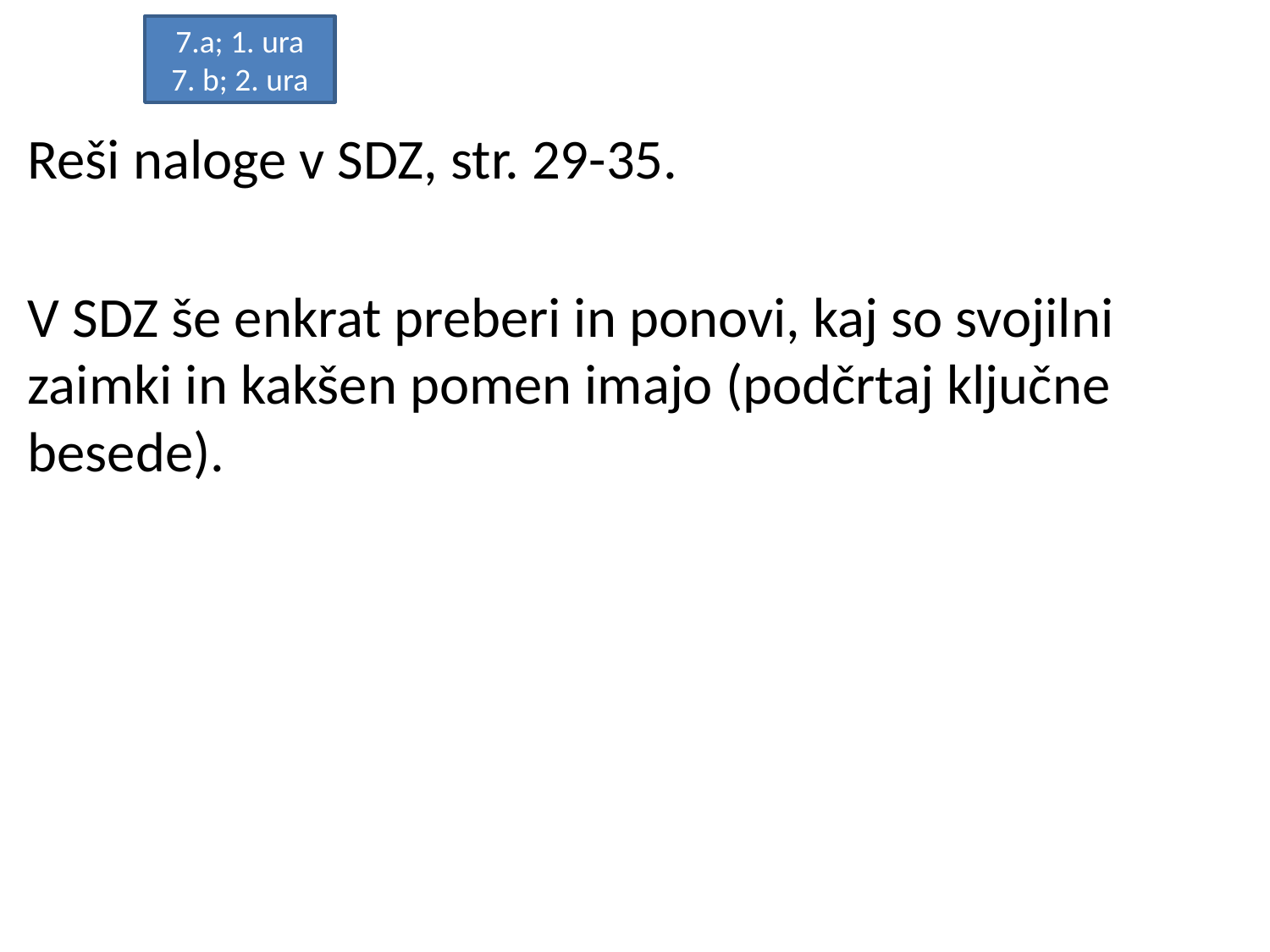

7.a; 1. ura
7. b; 2. ura
Reši naloge v SDZ, str. 29-35.

V SDZ še enkrat preberi in ponovi, kaj so svojilni zaimki in kakšen pomen imajo (podčrtaj ključne besede).